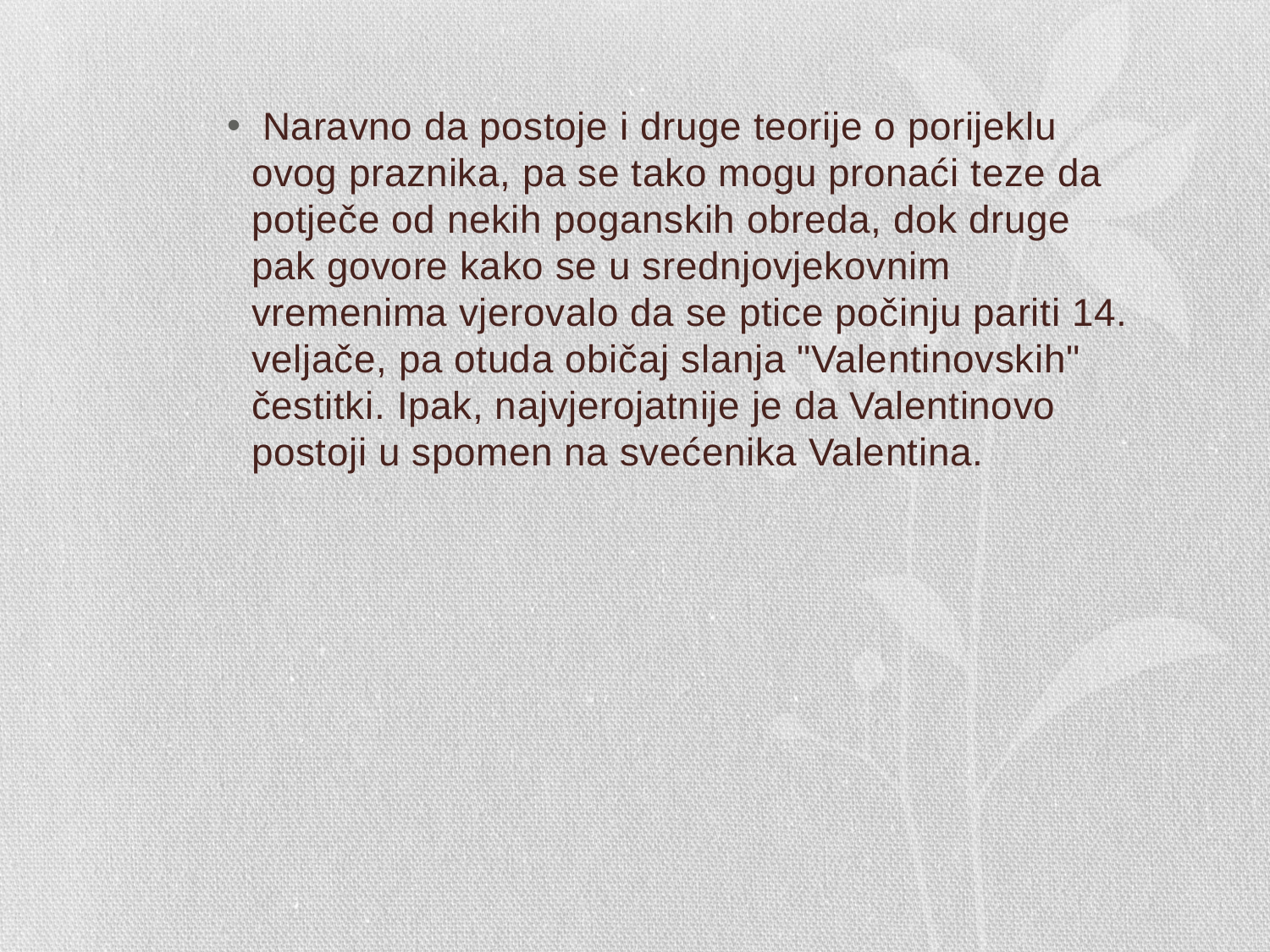

#
 Naravno da postoje i druge teorije o porijeklu ovog praznika, pa se tako mogu pronaći teze da potječe od nekih poganskih obreda, dok druge pak govore kako se u srednjovjekovnim vremenima vjerovalo da se ptice počinju pariti 14. veljače, pa otuda običaj slanja "Valentinovskih" čestitki. Ipak, najvjerojatnije je da Valentinovo postoji u spomen na svećenika Valentina.